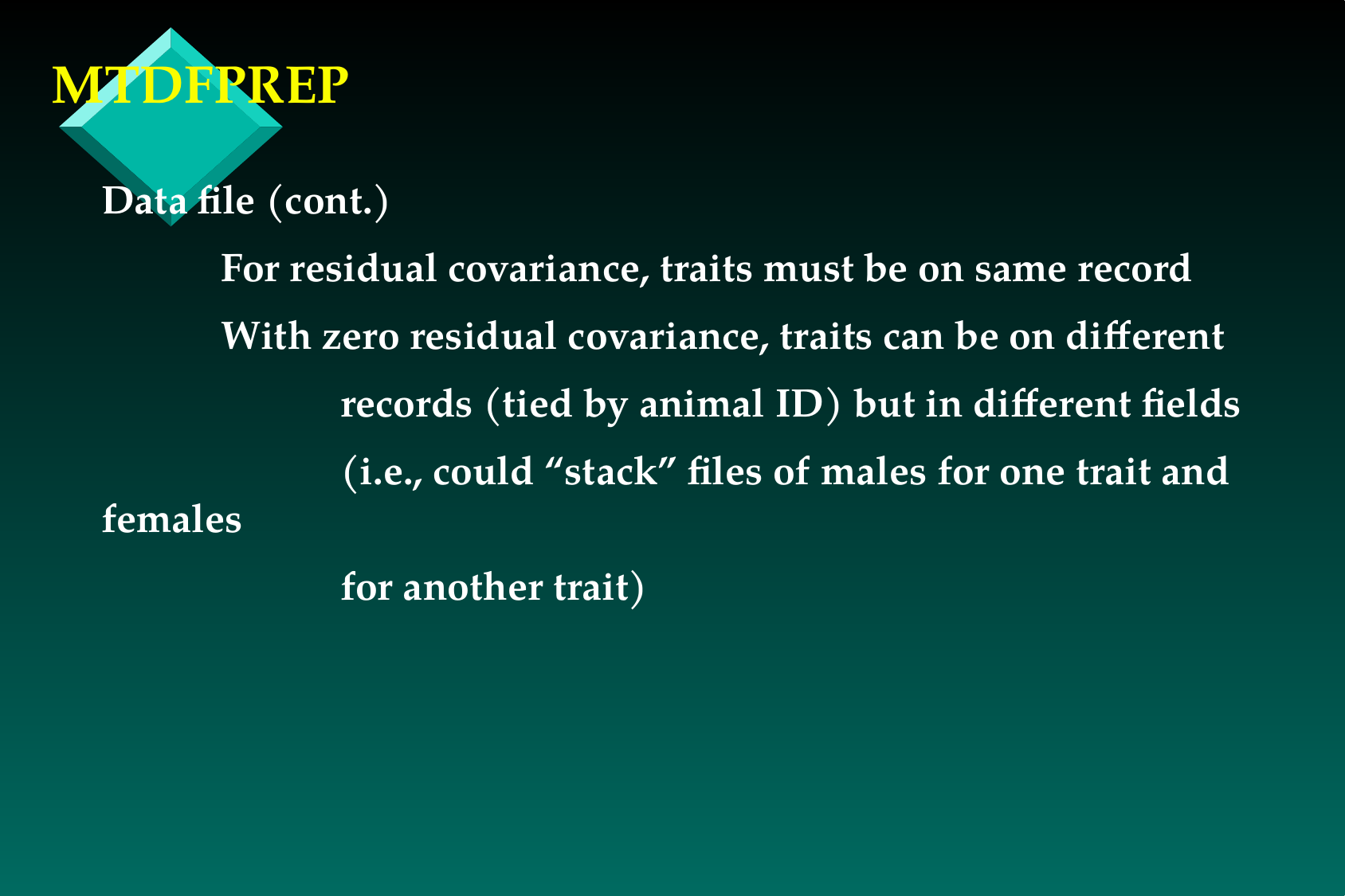

MTDFPREP
Data file (cont.)
	For residual covariance, traits must be on same record
	With zero residual covariance, traits can be on different
		records (tied by animal ID) but in different fields
		(i.e., could “stack” files of males for one trait and females
		for another trait)